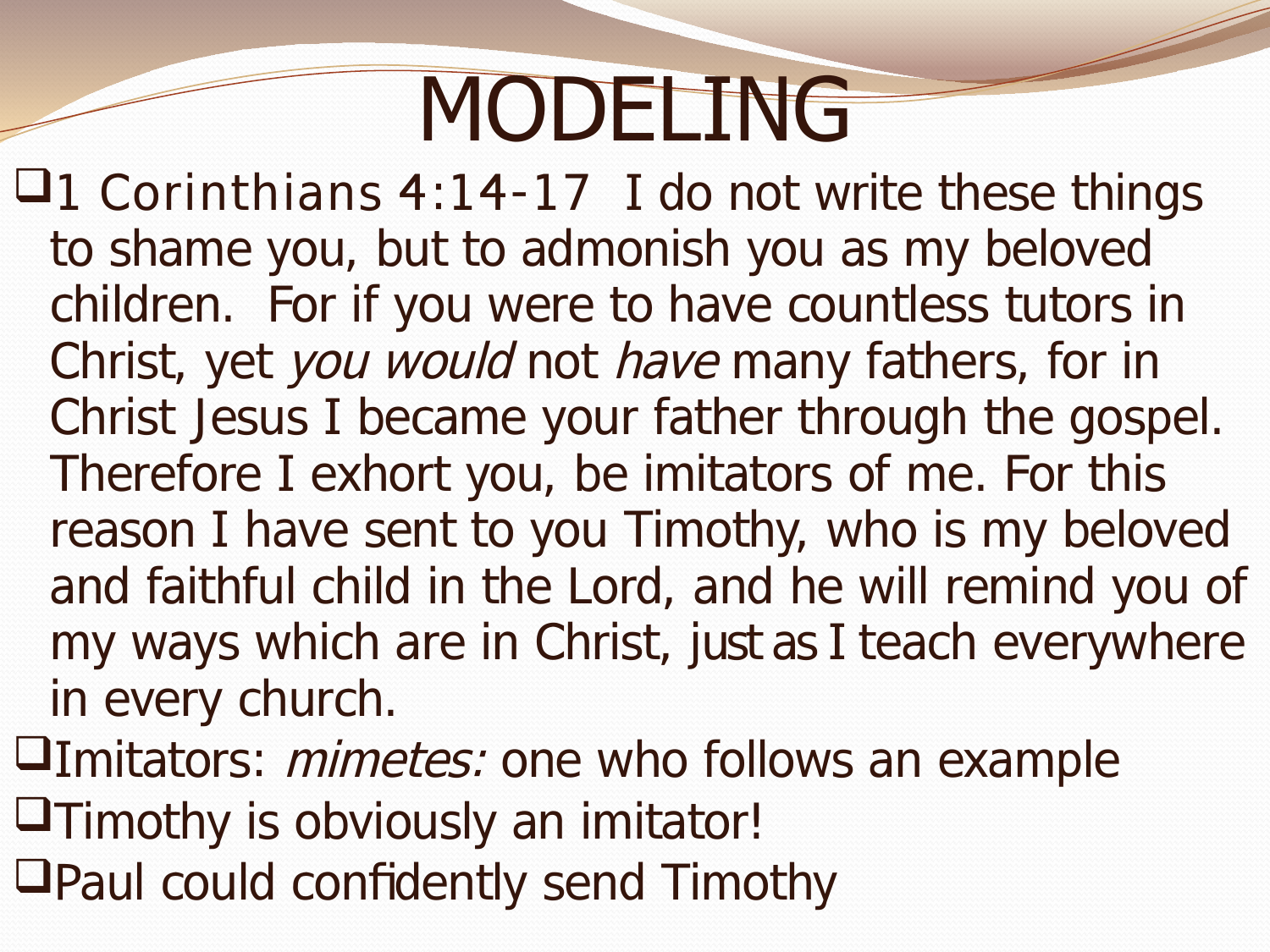

# MODELING
1 Corinthians 4:14-17  I do not write these things to shame you, but to admonish you as my beloved children.  For if you were to have countless tutors in Christ, yet you would not have many fathers, for in Christ Jesus I became your father through the gospel.
Therefore I exhort you, be imitators of me. For this reason I have sent to you Timothy, who is my beloved and faithful child in the Lord, and he will remind you of my ways which are in Christ, just as I teach everywhere in every church.
Imitators: mimetes: one who follows an example
Timothy is obviously an imitator!
Paul could confidently send Timothy